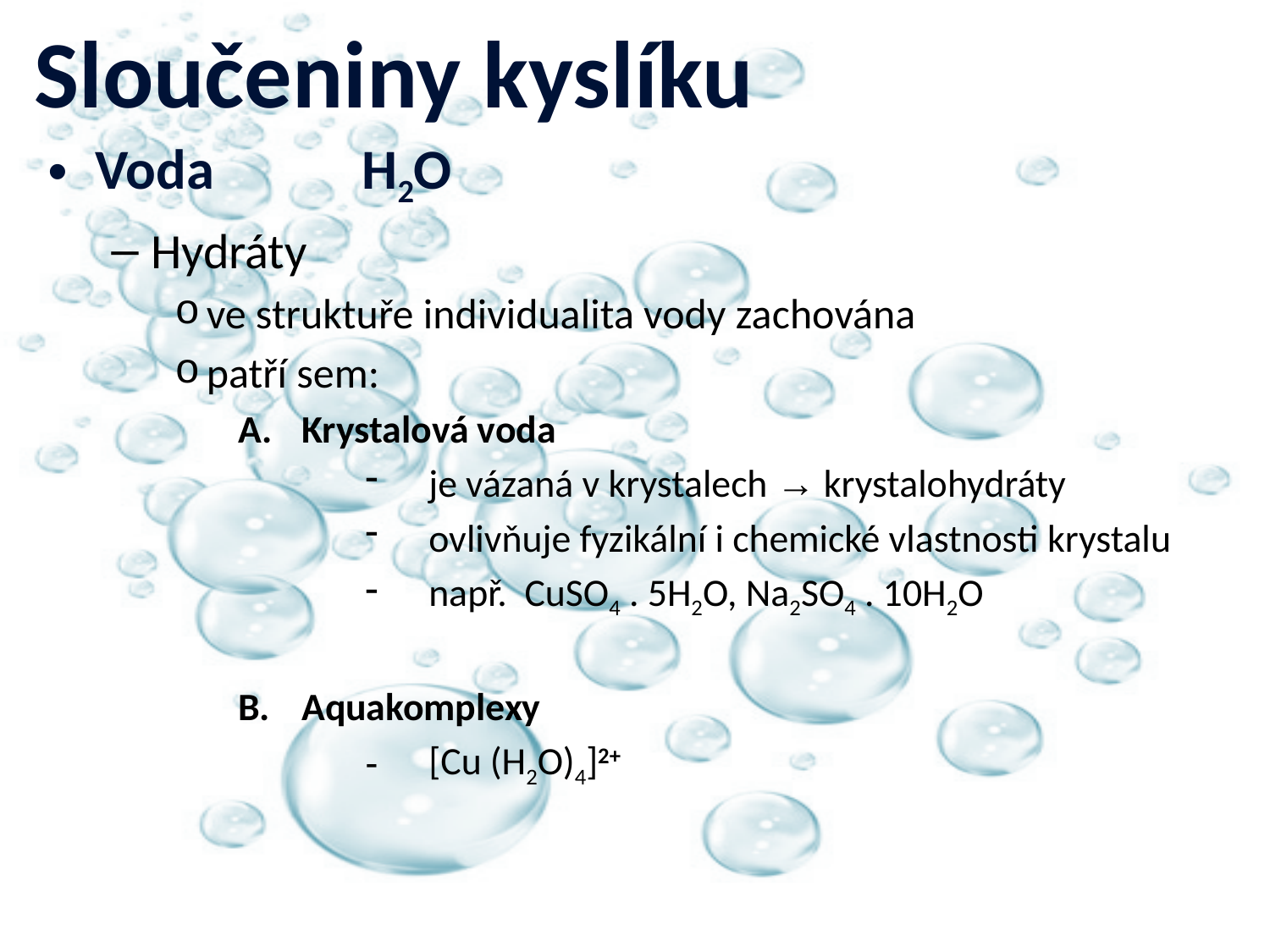

# Sloučeniny kyslíku
Voda 	 H2O
Hydráty
ve struktuře individualita vody zachována
patří sem:
Krystalová voda
je vázaná v krystalech → krystalohydráty
ovlivňuje fyzikální i chemické vlastnosti krystalu
např.  CuSO4 . 5H2O, Na2SO4 . 10H2O

Aquakomplexy
[Cu (H2O)4]2+